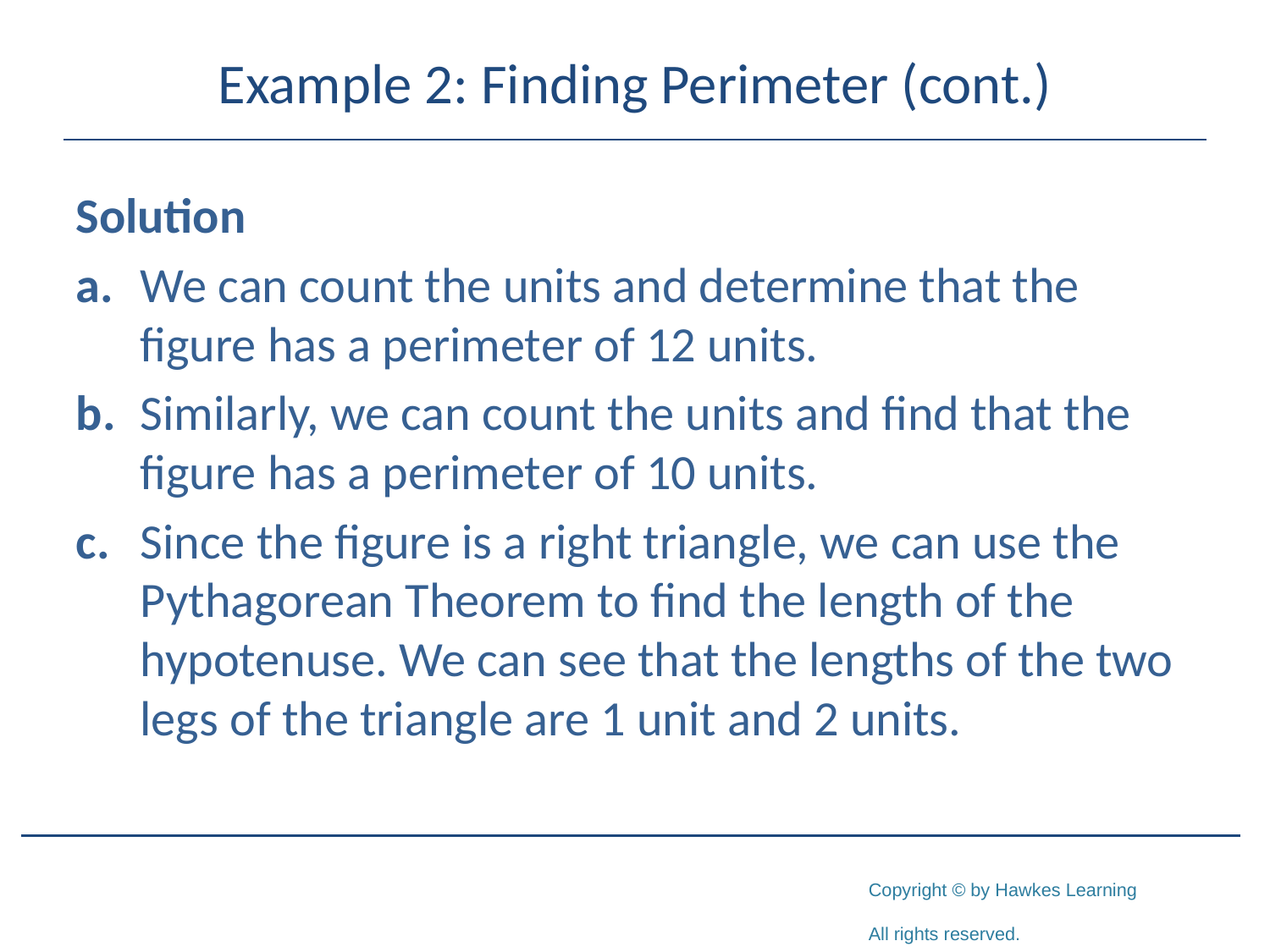

# Example 2: Finding Perimeter (cont.)
Solution
a.	We can count the units and determine that the figure has a perimeter of 12 units.
b.	Similarly, we can count the units and find that the figure has a perimeter of 10 units.
c.	Since the figure is a right triangle, we can use the Pythagorean Theorem to find the length of the hypotenuse. We can see that the lengths of the two legs of the triangle are 1 unit and 2 units.